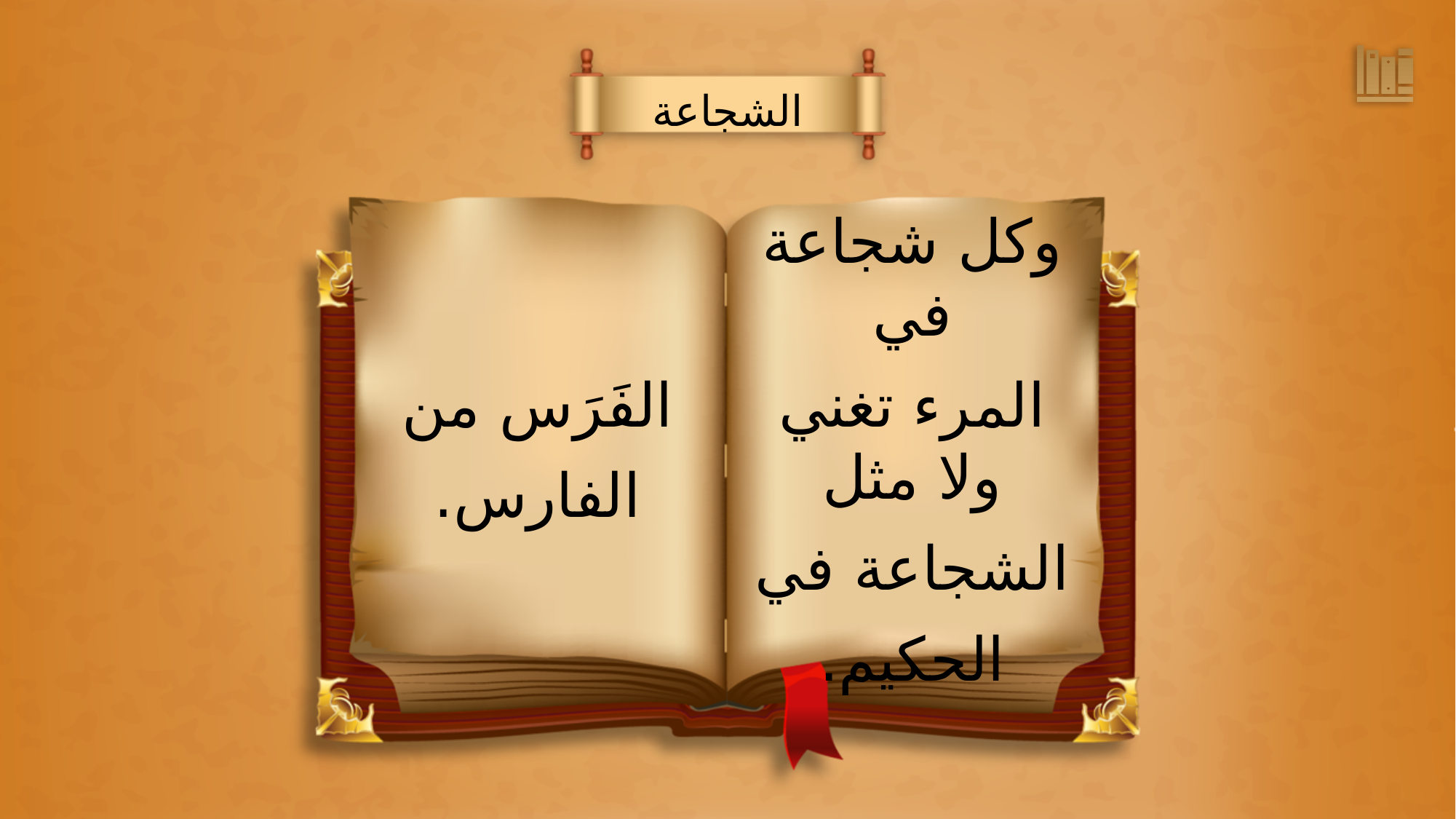

الشجاعة
وكل شجاعة في
المرء تغني ولا مثل
الشجاعة في
الحكيم.
الفَرَس من
الفارس.